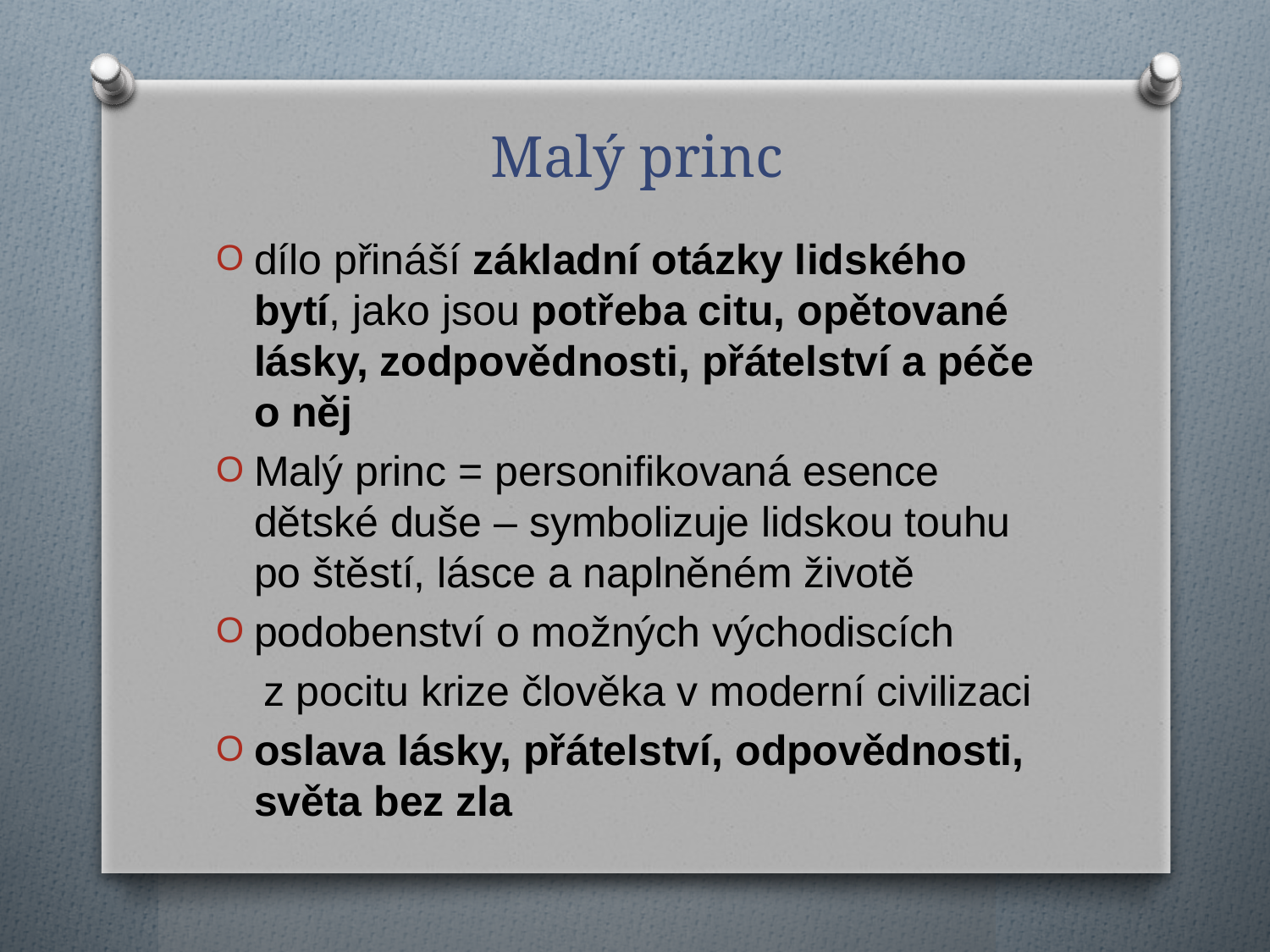

# Malý princ
dílo přináší základní otázky lidského bytí, jako jsou potřeba citu, opětované lásky, zodpovědnosti, přátelství a péče o něj
Malý princ = personifikovaná esence dětské duše – symbolizuje lidskou touhu po štěstí, lásce a naplněném životě
podobenství o možných východiscích
    z pocitu krize člověka v moderní civilizaci
oslava lásky, přátelství, odpovědnosti, světa bez zla